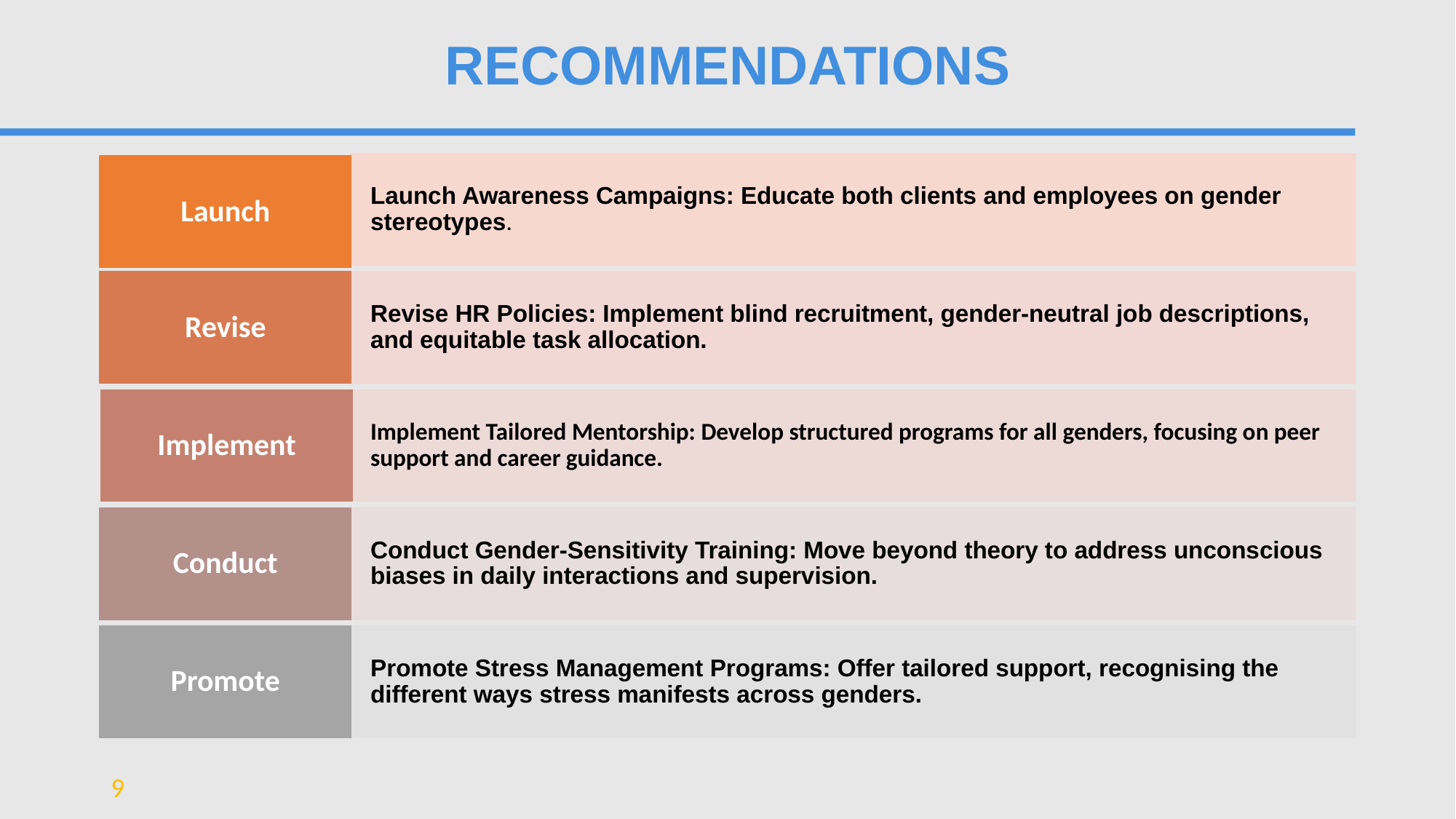

# RECOMMENDATIONS
Launch Awareness Campaigns: Educate both clients and employees on gender stereotypes.
Launch
Revise HR Policies: Implement blind recruitment, gender-neutral job descriptions, and equitable task allocation.
Revise
Implement Tailored Mentorship: Develop structured programs for all genders, focusing on peer support and career guidance.
Implement
Conduct Gender-Sensitivity Training: Move beyond theory to address unconscious biases in daily interactions and supervision.
Conduct
Promote Stress Management Programs: Offer tailored support, recognising the different ways stress manifests across genders.
Promote
9